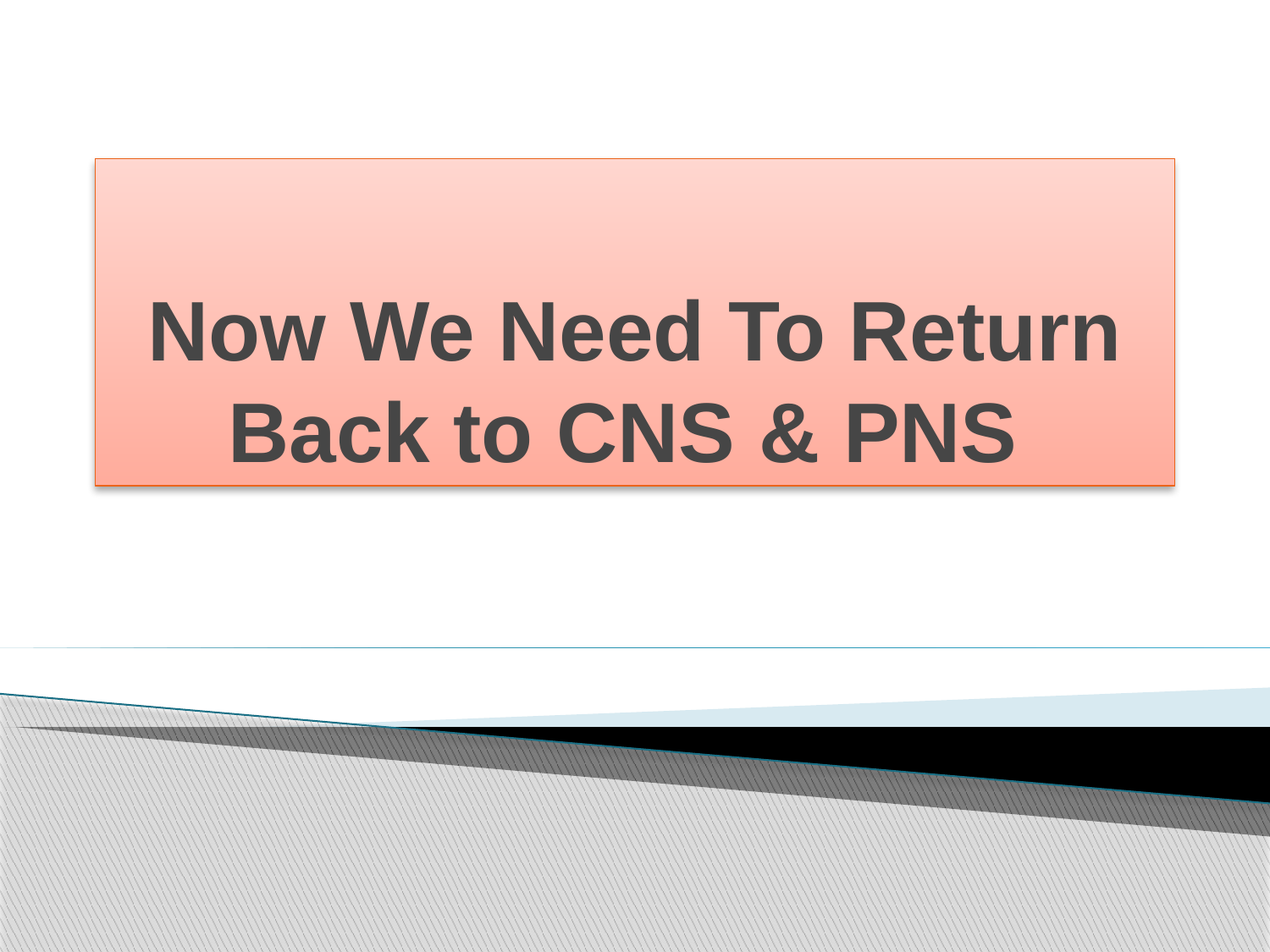

# Now We Need To Return Back to CNS & PNS